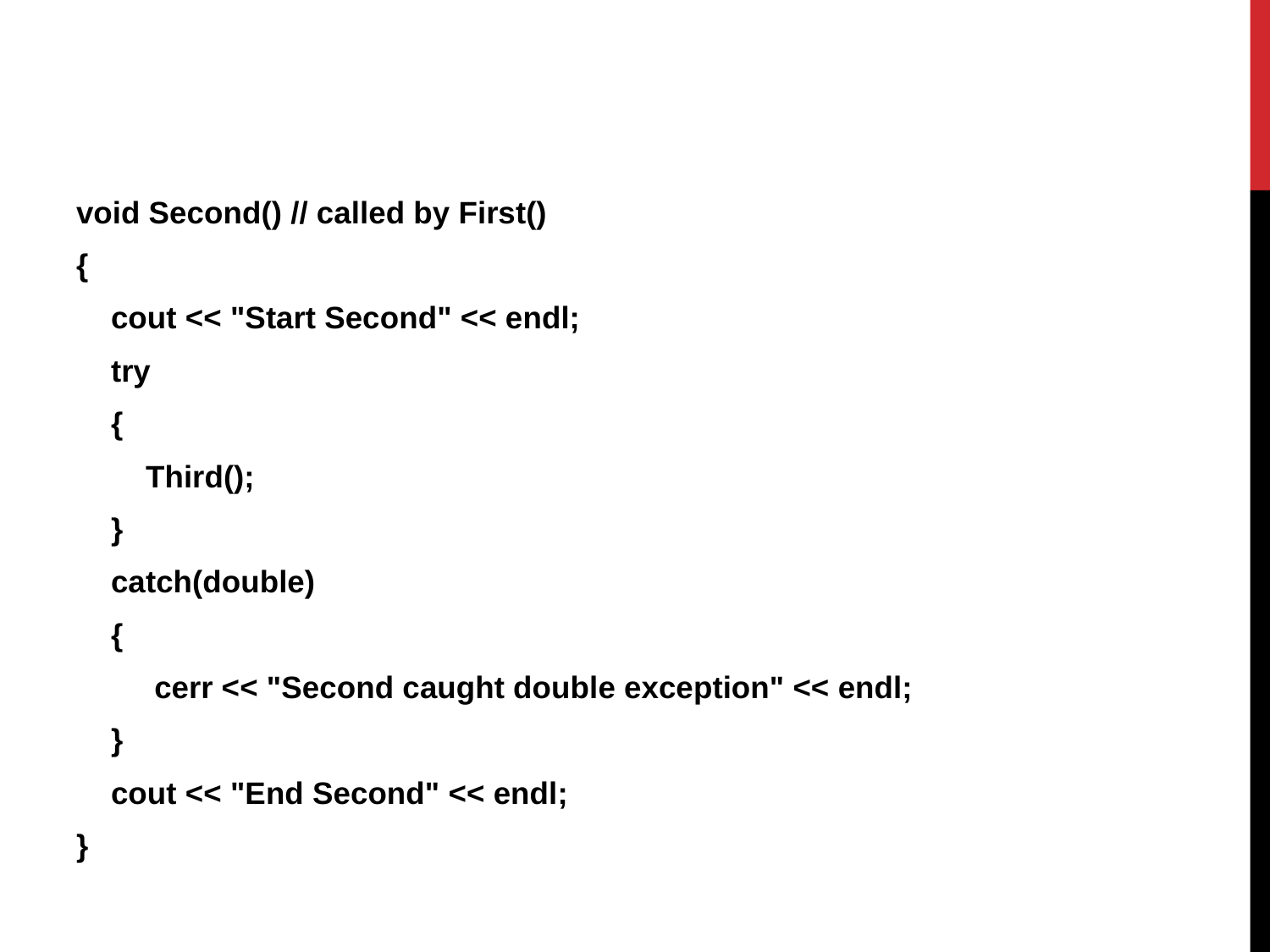

void Second() // called by First()
{
    cout << "Start Second" << endl;
    try
    {
        Third();
    }
    catch(double)
    {
         cerr << "Second caught double exception" << endl;
    }
    cout << "End Second" << endl;
}